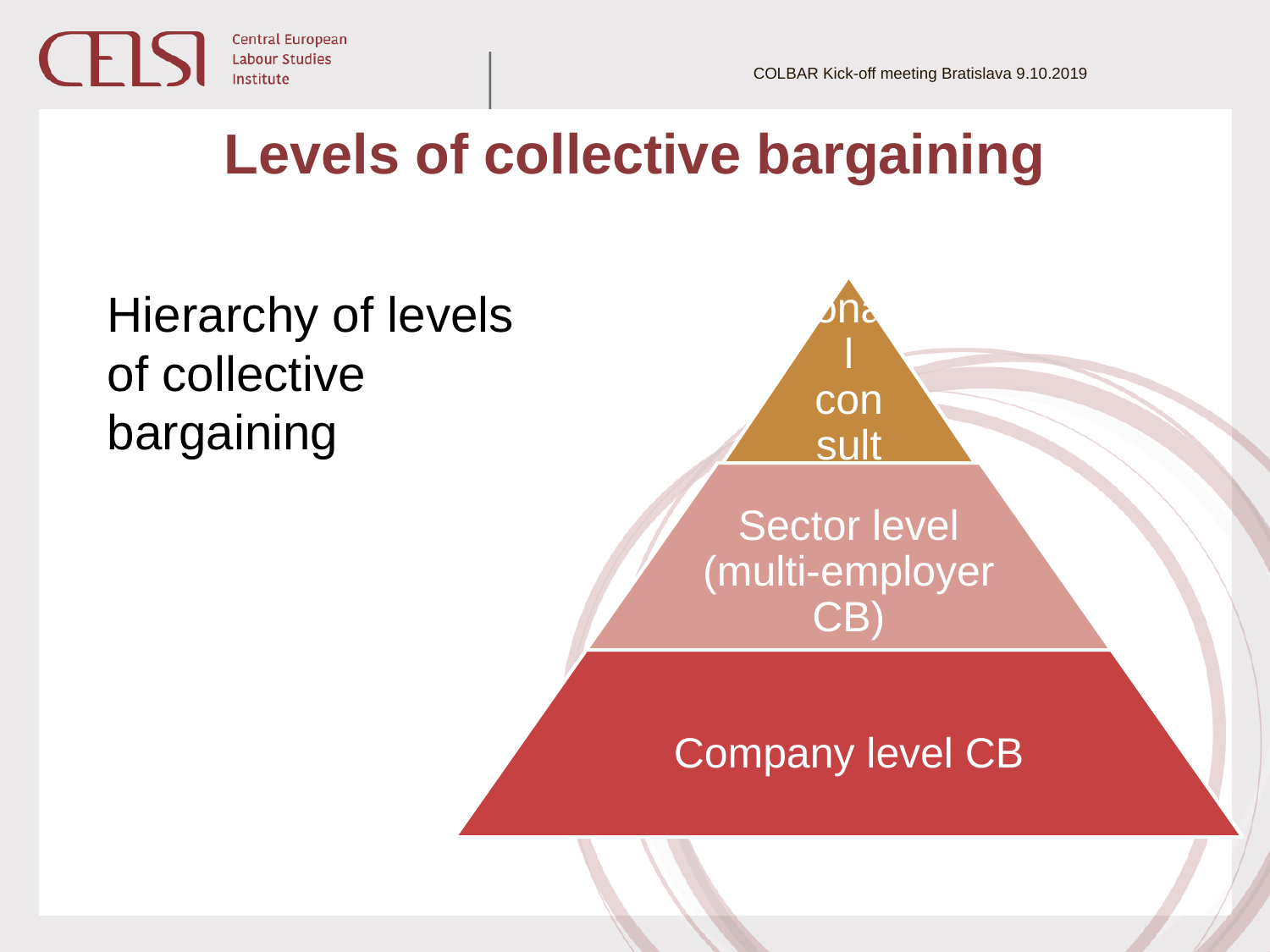

COLBAR Kick-off meeting Bratislava 9.10.2019
# Levels of collective bargaining
Hierarchy of levels of collective bargaining
National consultation
Sector level (multi-employer CB)
Company level CB